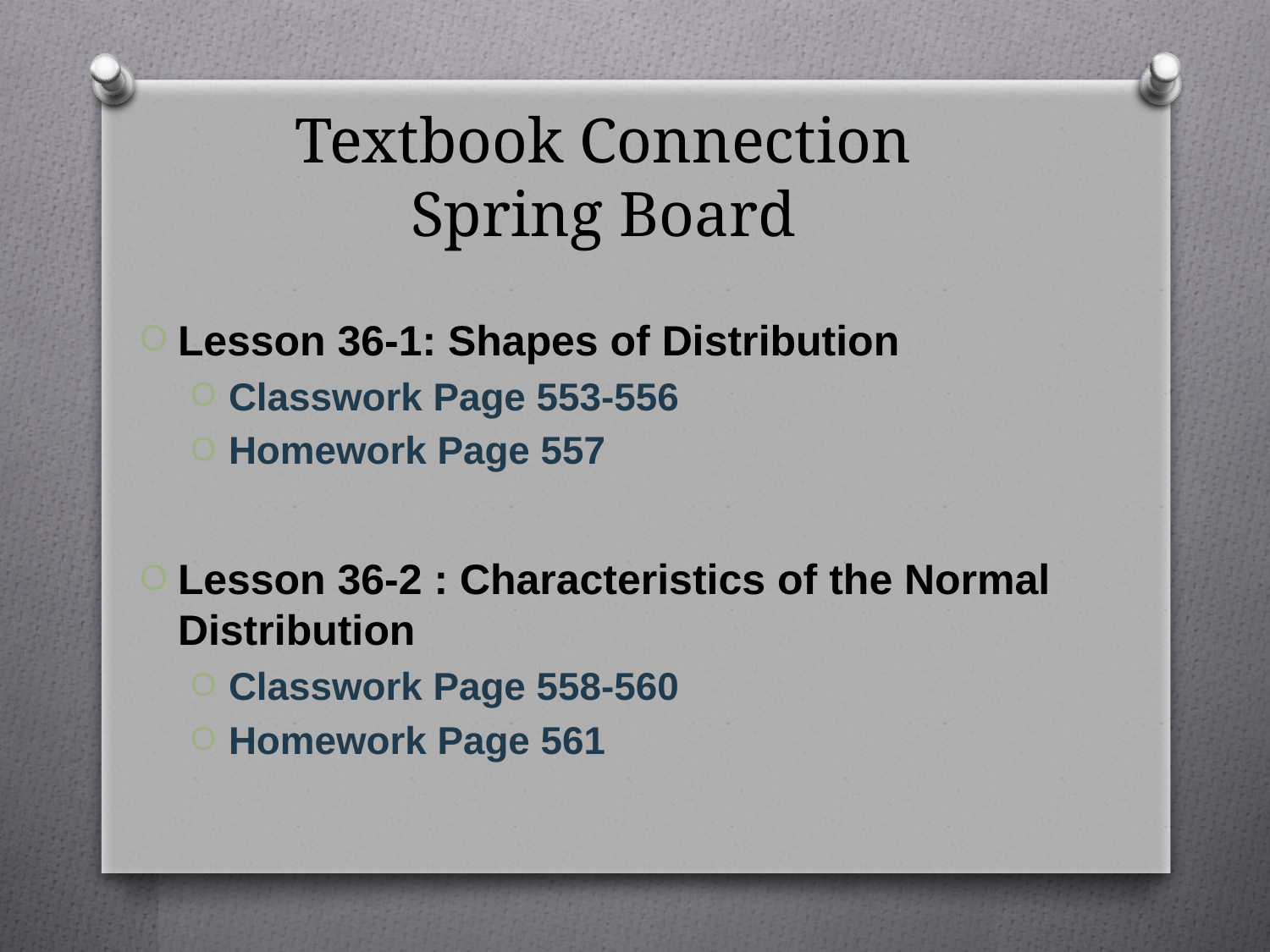

# Textbook Connection Spring Board
Lesson 36-1: Shapes of Distribution
Classwork Page 553-556
Homework Page 557

Lesson 36-2 : Characteristics of the Normal Distribution
Classwork Page 558-560
Homework Page 561